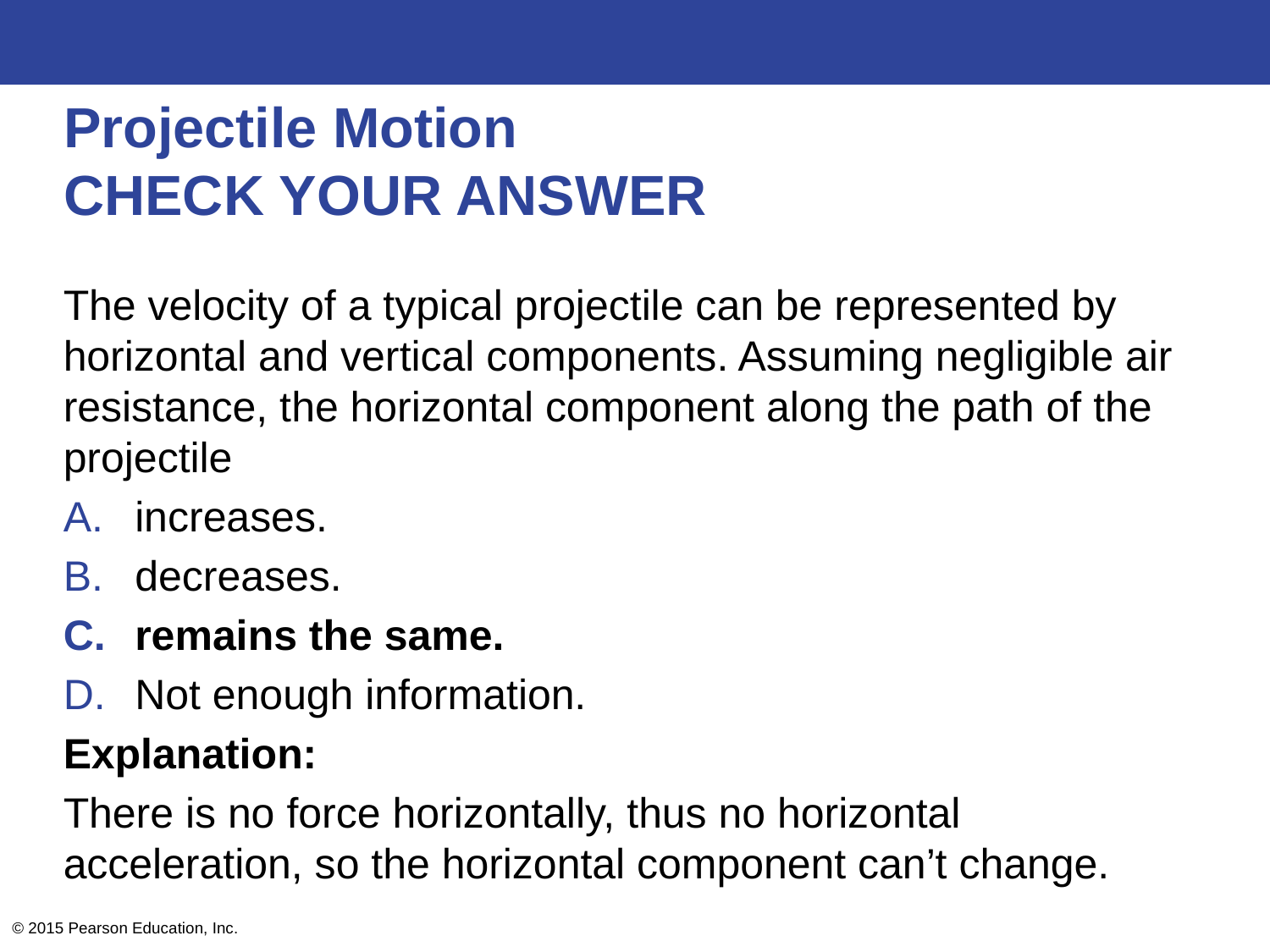

# Projectile Motion CHECK YOUR ANSWER
The velocity of a typical projectile can be represented by horizontal and vertical components. Assuming negligible air resistance, the horizontal component along the path of the projectile
increases.
decreases.
remains the same.
Not enough information.
Explanation:
There is no force horizontally, thus no horizontal acceleration, so the horizontal component can’t change.

© 2015 Pearson Education, Inc.